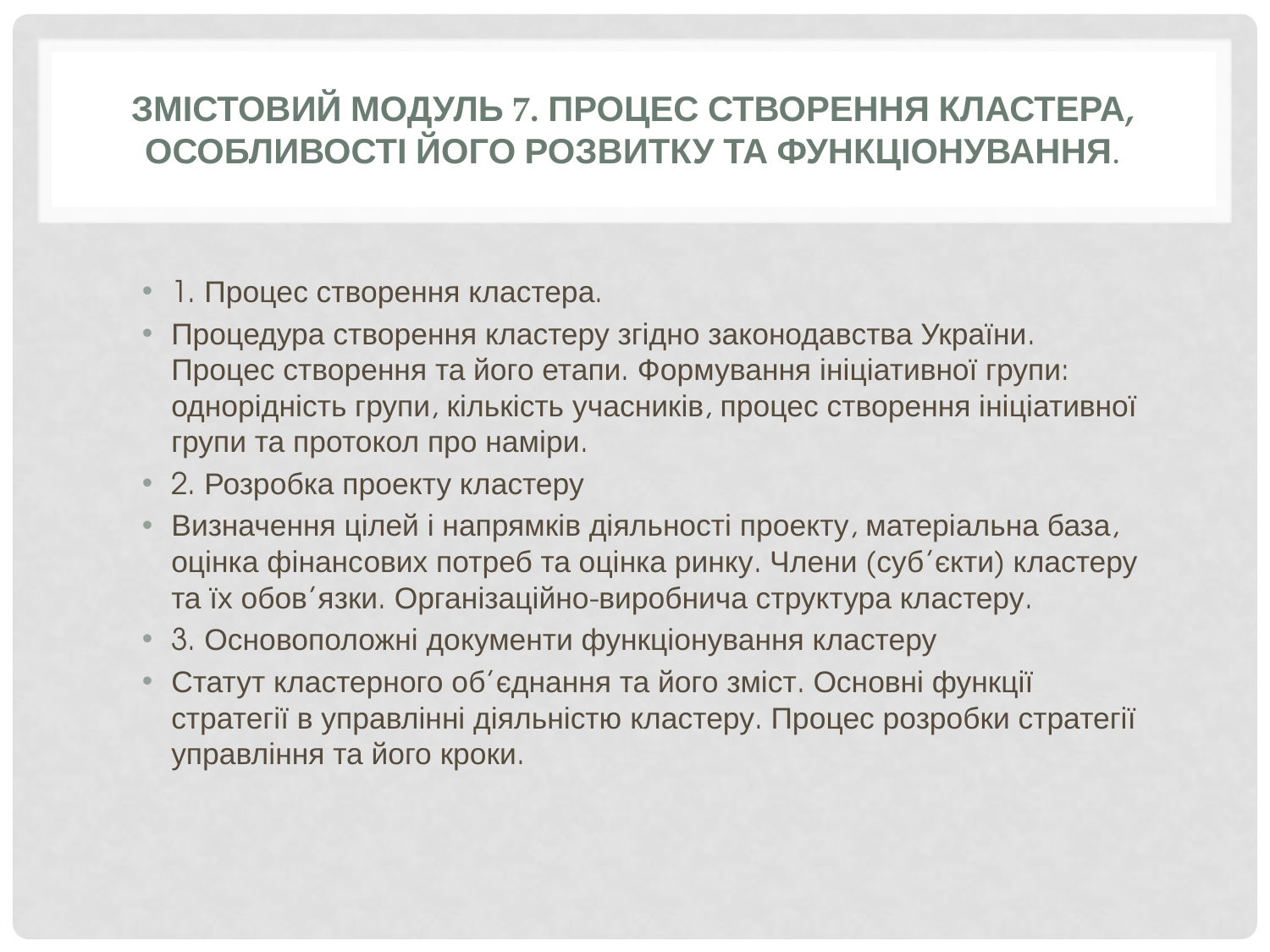

# Змістовий модуль 7. Процес створення кластера, особливості його розвитку та функціонування.
1. Процес створення кластера.
Процедура створення кластеру згідно законодавства України. Процес створення та його етапи. Формування ініціативної групи: однорідність групи, кількість учасників, процес створення ініціативної групи та протокол про наміри.
2. Розробка проекту кластеру
Визначення цілей і напрямків діяльності проекту, матеріальна база, оцінка фінансових потреб та оцінка ринку. Члени (суб’єкти) кластеру та їх обов’язки. Організаційно-виробнича структура кластеру.
3. Основоположні документи функціонування кластеру
Статут кластерного об’єднання та його зміст. Основні функції стратегії в управлінні діяльністю кластеру. Процес розробки стратегії управління та його кроки.